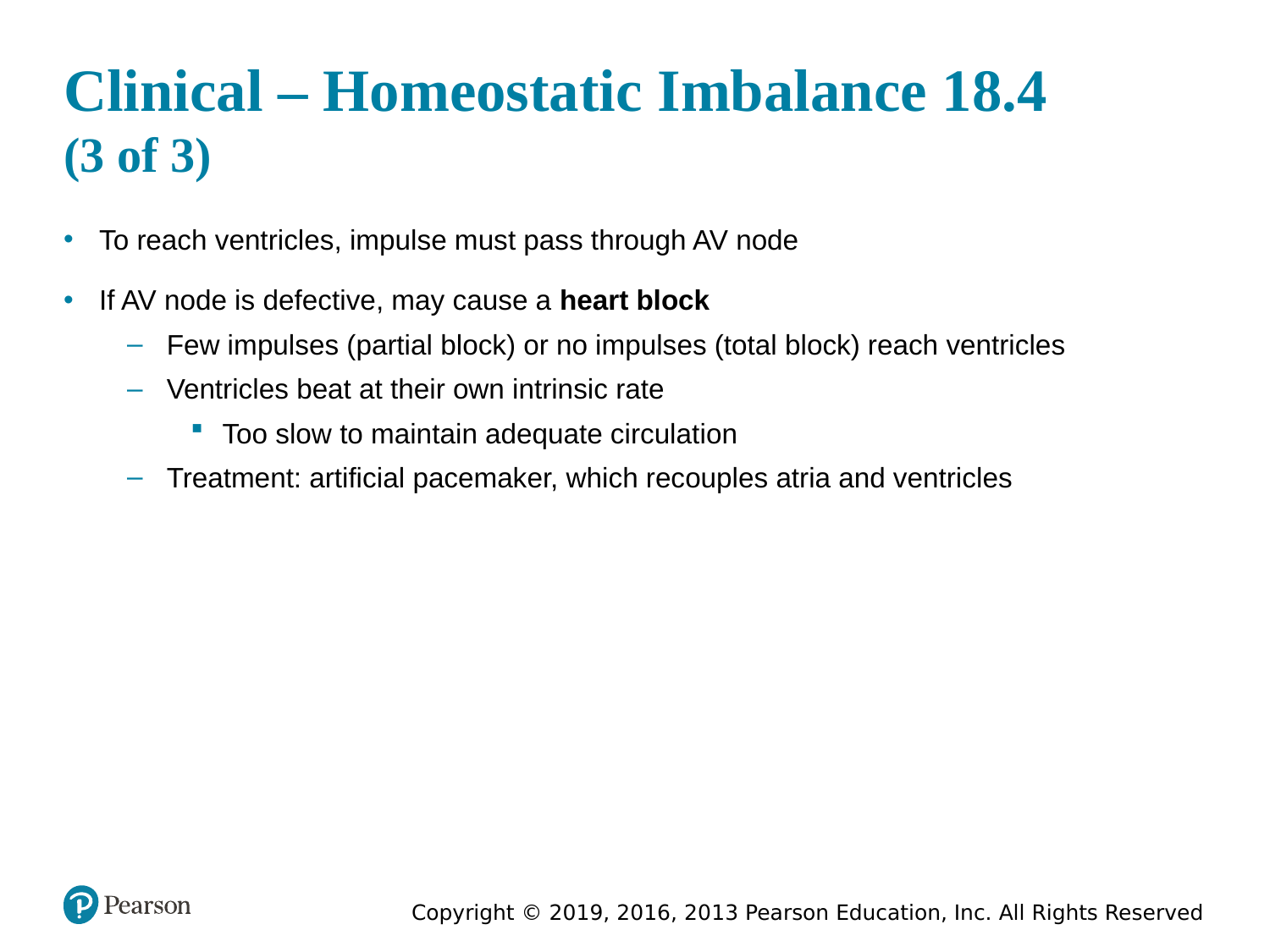

# Clinical – Homeostatic Imbalance 18.4 (3 of 3)
To reach ventricles, impulse must pass through AV node
If AV node is defective, may cause a heart block
Few impulses (partial block) or no impulses (total block) reach ventricles
Ventricles beat at their own intrinsic rate
Too slow to maintain adequate circulation
Treatment: artificial pacemaker, which recouples atria and ventricles